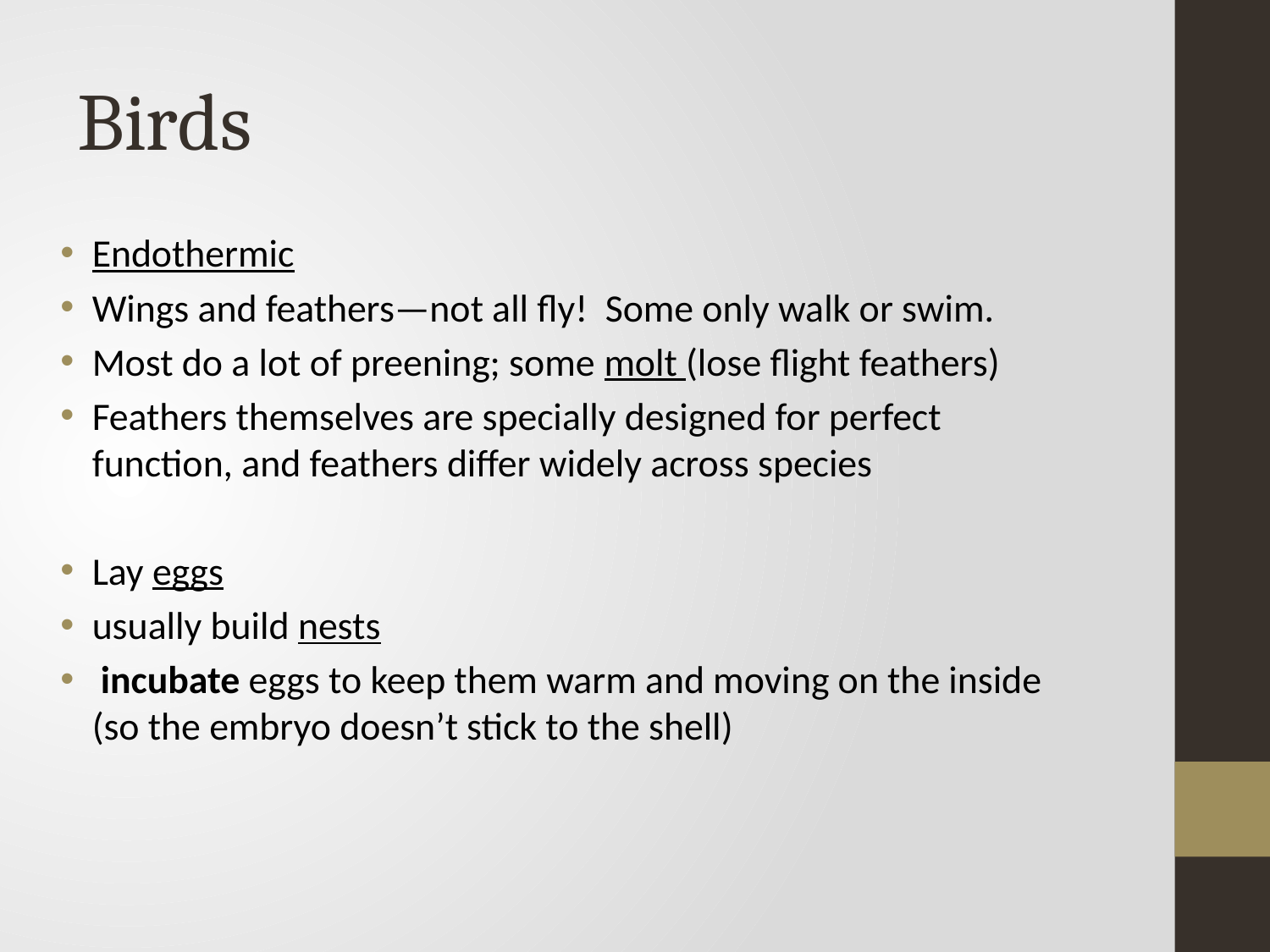

# Birds
Endothermic
Wings and feathers—not all fly!  Some only walk or swim.
Most do a lot of preening; some molt (lose flight feathers)
Feathers themselves are specially designed for perfect function, and feathers differ widely across species

Lay eggs
usually build nests
 incubate eggs to keep them warm and moving on the inside (so the embryo doesn’t stick to the shell)